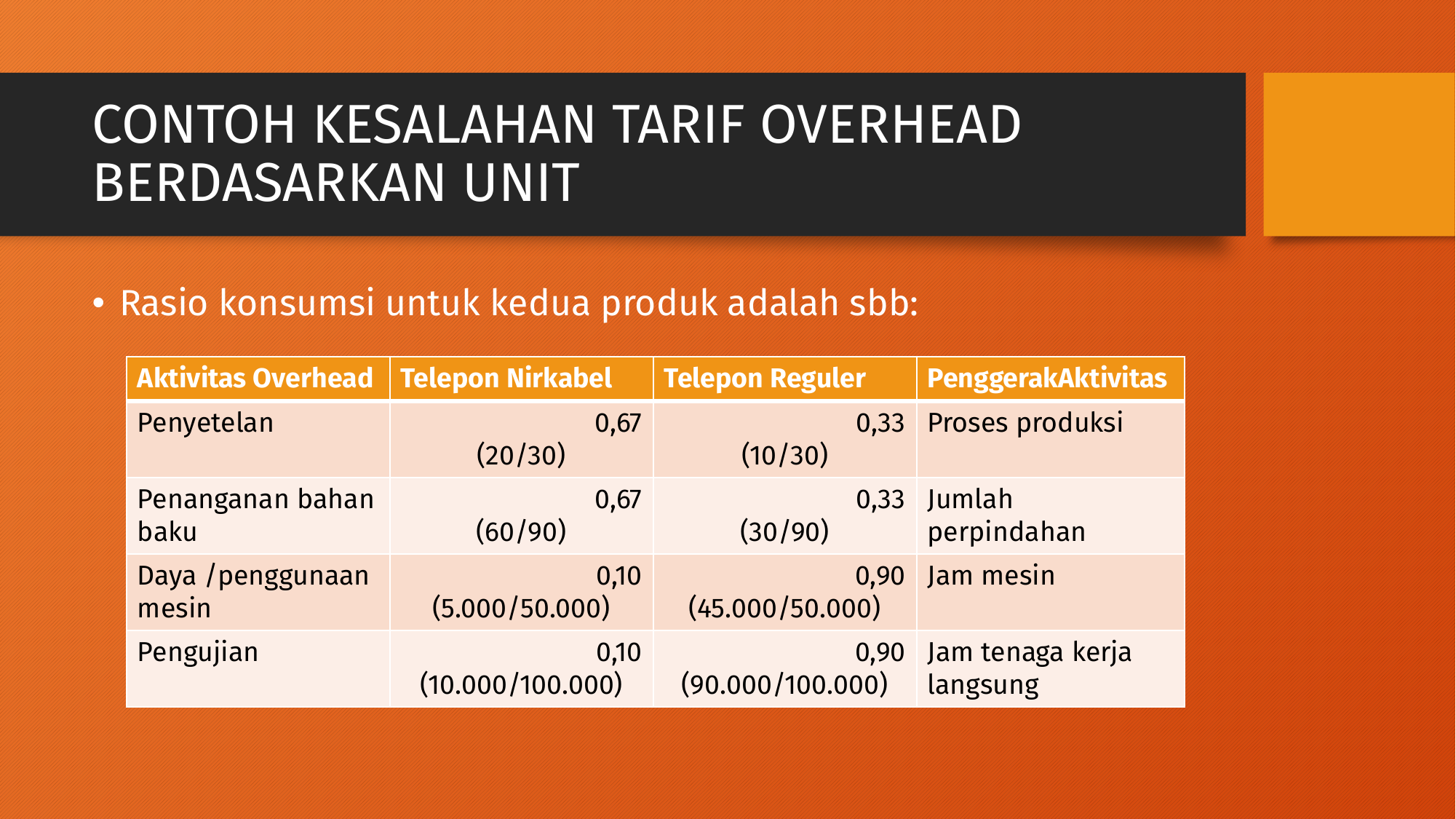

# CONTOH KESALAHAN TARIF OVERHEAD BERDASARKAN UNIT
Rasio konsumsi untuk kedua produk adalah sbb:
| Aktivitas Overhead | Telepon Nirkabel | Telepon Reguler | PenggerakAktivitas |
| --- | --- | --- | --- |
| Penyetelan | 0,67 (20/30) | 0,33 (10/30) | Proses produksi |
| Penanganan bahan baku | 0,67 (60/90) | 0,33 (30/90) | Jumlah perpindahan |
| Daya /penggunaan mesin | 0,10 (5.000/50.000) | 0,90 (45.000/50.000) | Jam mesin |
| Pengujian | 0,10 (10.000/100.000) | 0,90 (90.000/100.000) | Jam tenaga kerja langsung |